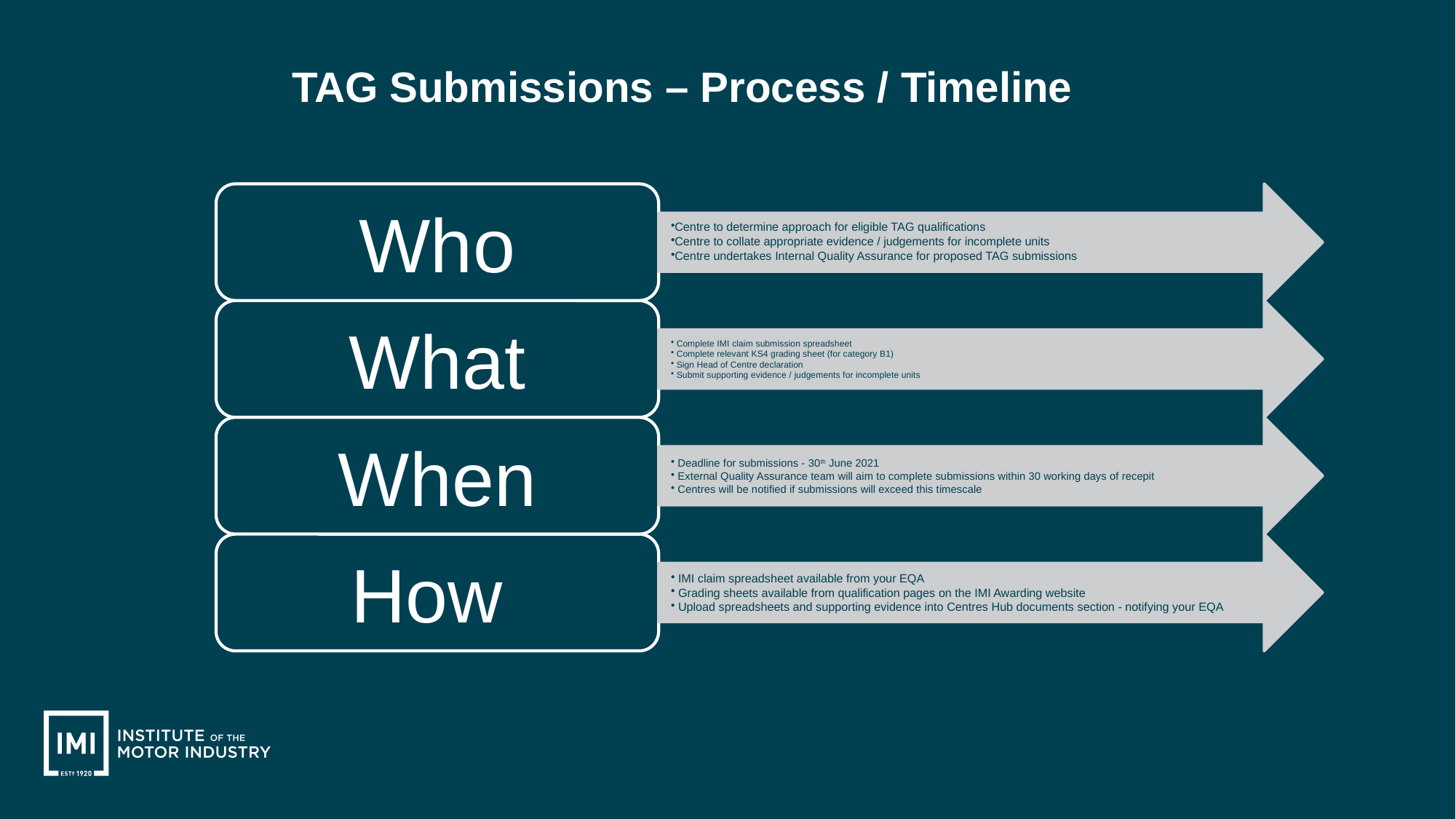

TAG Submissions – Process / Timeline
Who
When
 Deadline for submissions - 30th June 2021
How
 IMI claim spreadsheet available from your EQA
 Centre to determine approach for eligible TAG qualifications
What
 Complete IMI claim submission spreadsheet
 Complete relevant KS4 grading sheet (for category B1)
 Sign Head of Centre declaration
 Submit supporting evidence / judgements for incomplete units
 Centre to collate appropriate evidence / judgements for incomplete units
 Centre undertakes Internal Quality Assurance for proposed TAG submissions
 Grading sheets available from qualification pages on the IMI Awarding website
 Upload spreadsheets and supporting evidence into Centres Hub documents section - notifying your EQA
 External Quality Assurance team will aim to complete submissions within 30 working days of recepit
 Centres will be notified if submissions will exceed this timescale